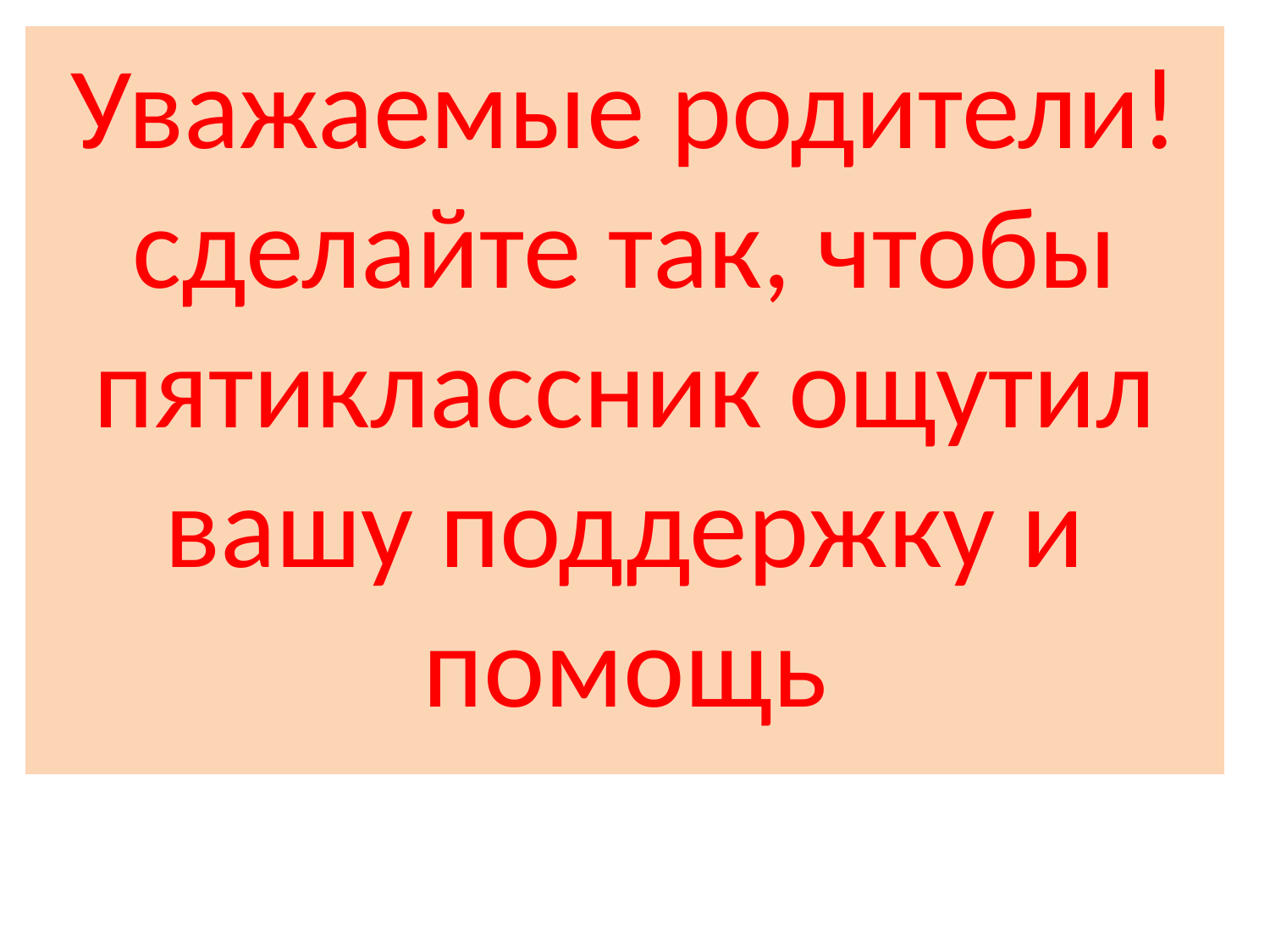

Уважаемые родители! сделайте так, чтобы пятиклассник ощутил вашу поддержку и помощь